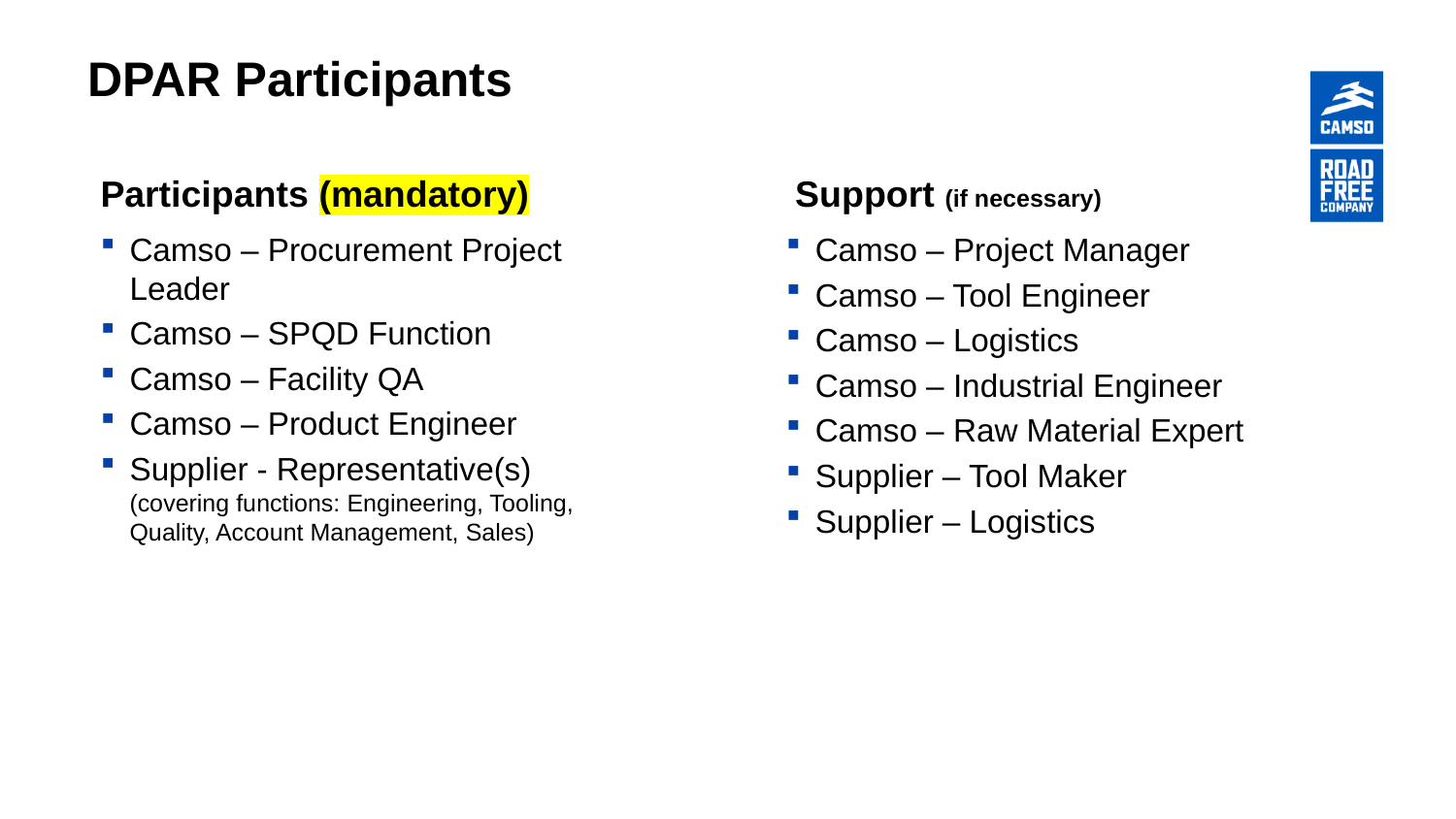

# DPAR Participants
Participants (mandatory)
Support (if necessary)
Camso – Procurement Project Leader
Camso – SPQD Function
Camso – Facility QA
Camso – Product Engineer
Supplier - Representative(s) (covering functions: Engineering, Tooling, Quality, Account Management, Sales)

Camso – Project Manager
Camso – Tool Engineer
Camso – Logistics
Camso – Industrial Engineer
Camso – Raw Material Expert
Supplier – Tool Maker
Supplier – Logistics